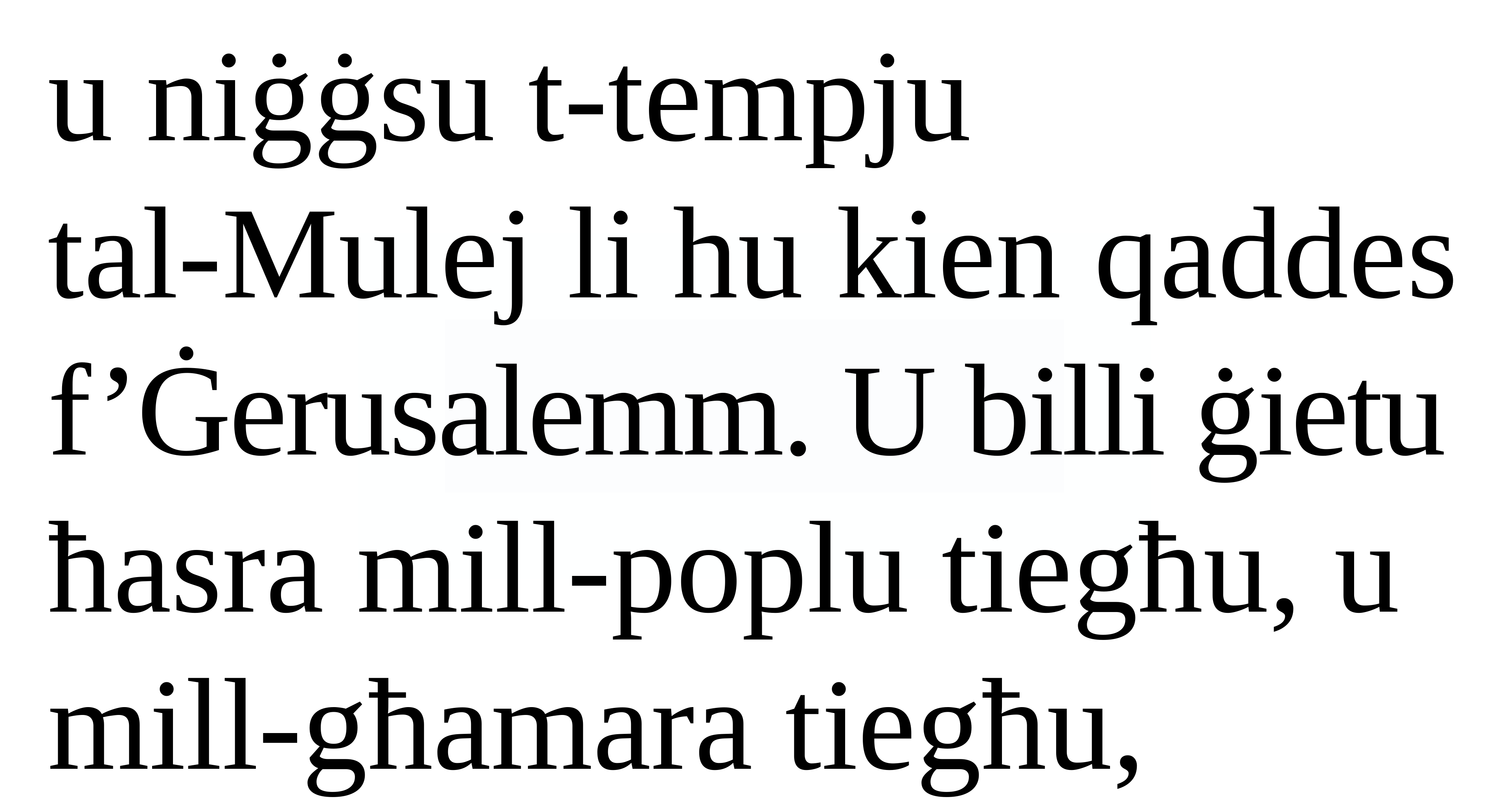

u niġġsu t-tempju
tal-Mulej li hu kien qaddes f’Ġerusalemm. U billi ġietu ħasra mill-poplu tiegħu, u mill-għamara tiegħu,